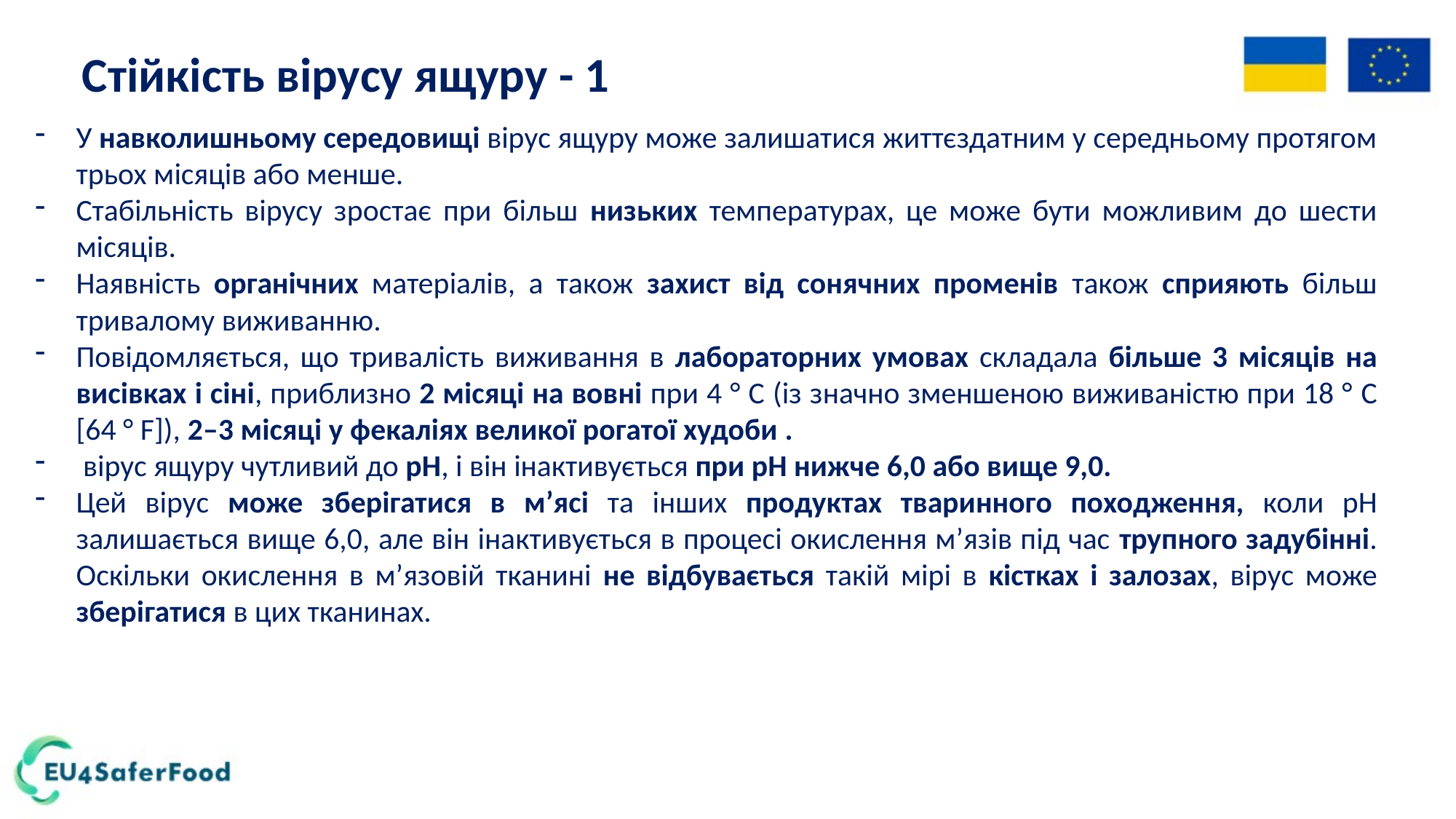

# Стійкість вірусу ящуру - 1
У навколишньому середовищі вірус ящуру може залишатися життєздатним у середньому протягом трьох місяців або менше.
Стабільність вірусу зростає при більш низьких температурах, це може бути можливим до шести місяців.
Наявність органічних матеріалів, а також захист від сонячних променів також сприяють більш тривалому виживанню.
Повідомляється, що тривалість виживання в лабораторних умовах складала більше 3 місяців на висівках і сіні, приблизно 2 місяці на вовні при 4 ° C (із значно зменшеною виживаністю при 18 ° C [64 ° F]), 2–3 місяці у фекаліях великої рогатої худоби .
 вірус ящуру чутливий до pH, і він інактивується при pH нижче 6,0 або вище 9,0.
Цей вірус може зберігатися в м’ясі та інших продуктах тваринного походження, коли рН залишається вище 6,0, але він інактивується в процесі окислення м’язів під час трупного задубінні. Оскільки окислення в м’язовій тканині не відбувається такій мірі в кістках і залозах, вірус може зберігатися в цих тканинах.